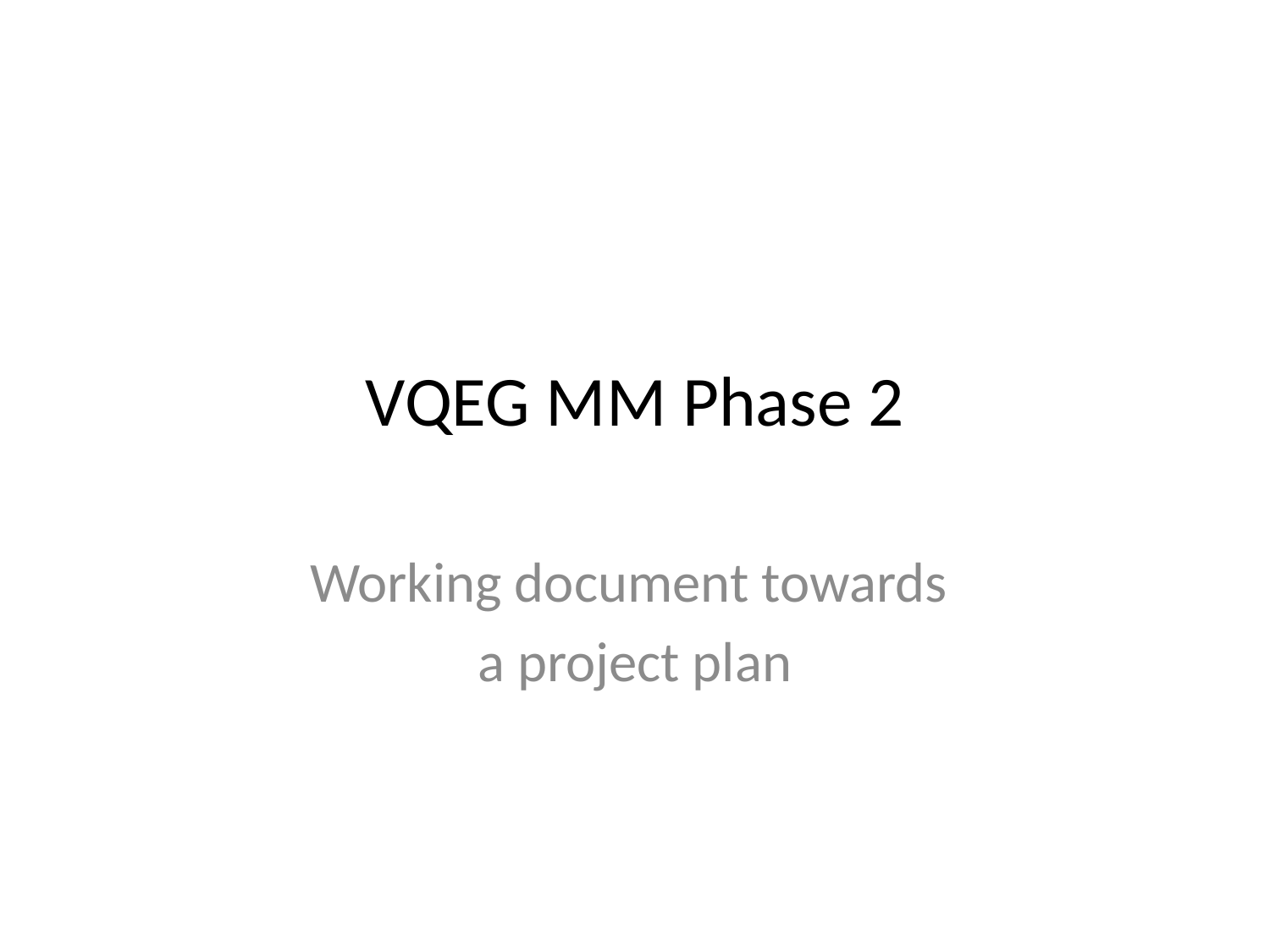

# VQEG MM Phase 2
Working document towards
a project plan